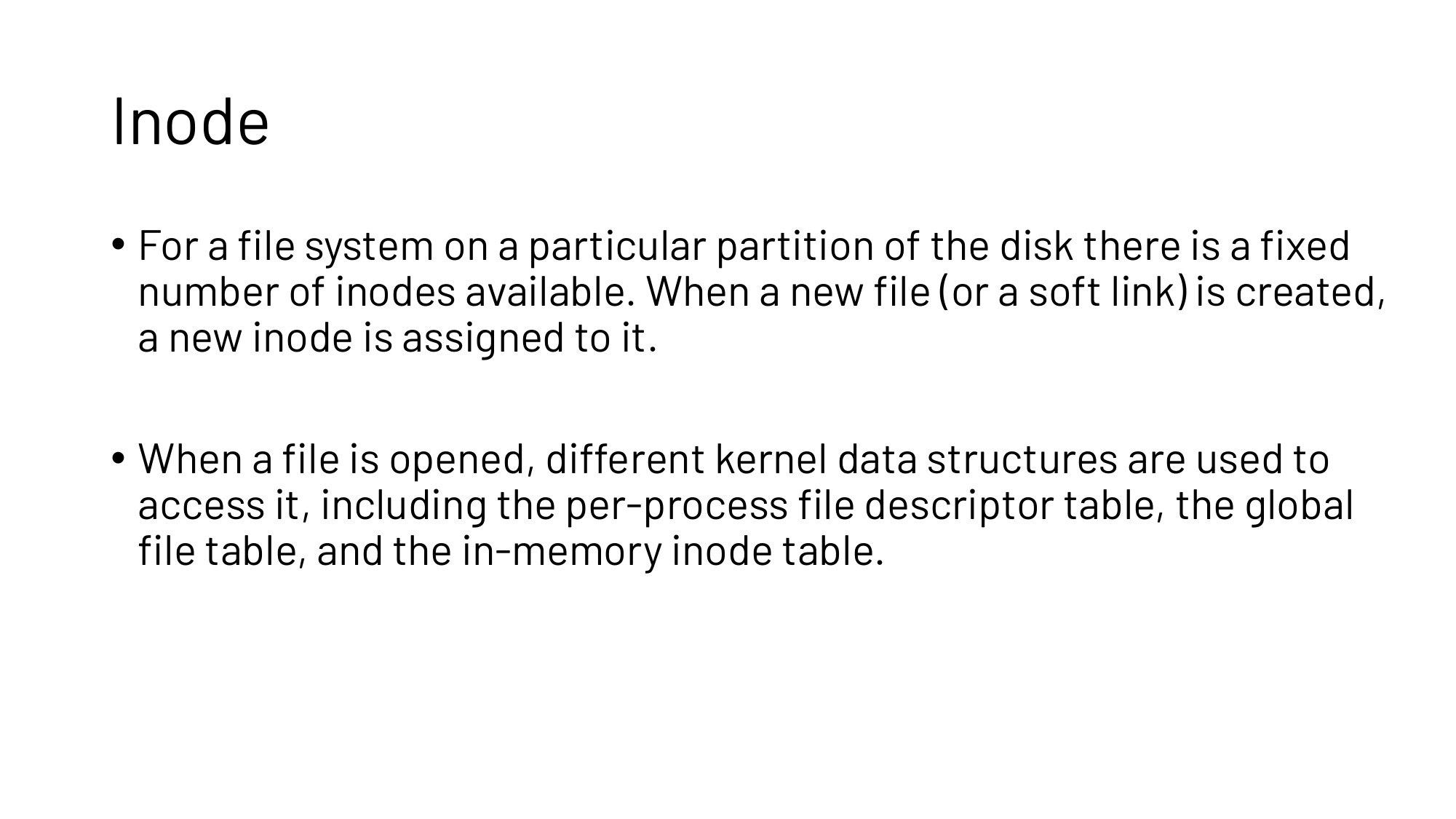

# Inode
For a file system on a particular partition of the disk there is a fixed number of inodes available. When a new file (or a soft link) is created, a new inode is assigned to it.

When a file is opened, different kernel data structures are used to access it, including the per-process file descriptor table, the global file table, and the in-memory inode table.